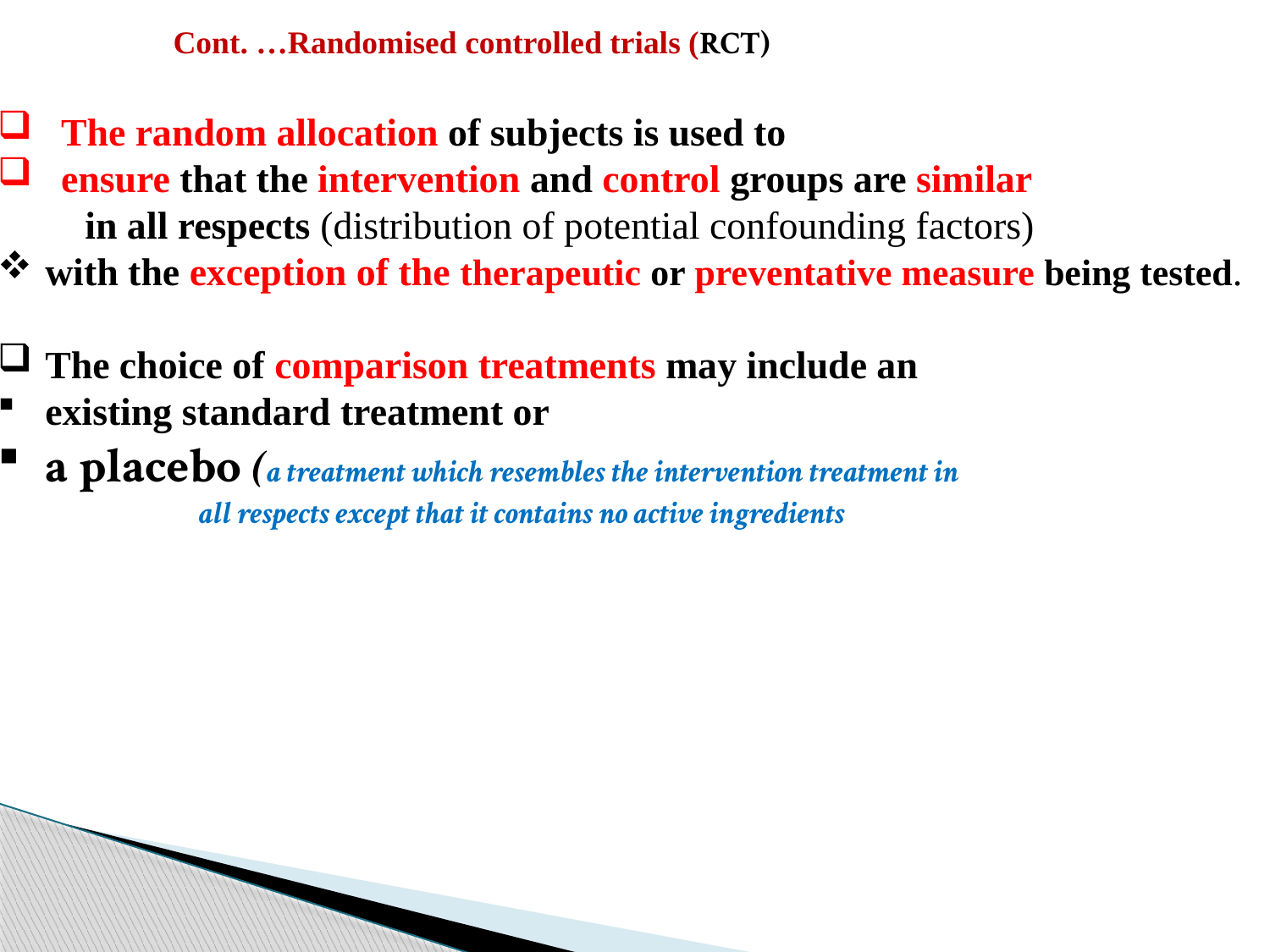

Cont. …Randomised controlled trials (RCT)
The random allocation of subjects is used to
ensure that the intervention and control groups are similar
         in all respects (distribution of potential confounding factors)
with the exception of the therapeutic or preventative measure being tested.

The choice of comparison treatments may include an
existing standard treatment or
a placebo (a treatment which resembles the intervention treatment in
                                  all respects except that it contains no active ingredients